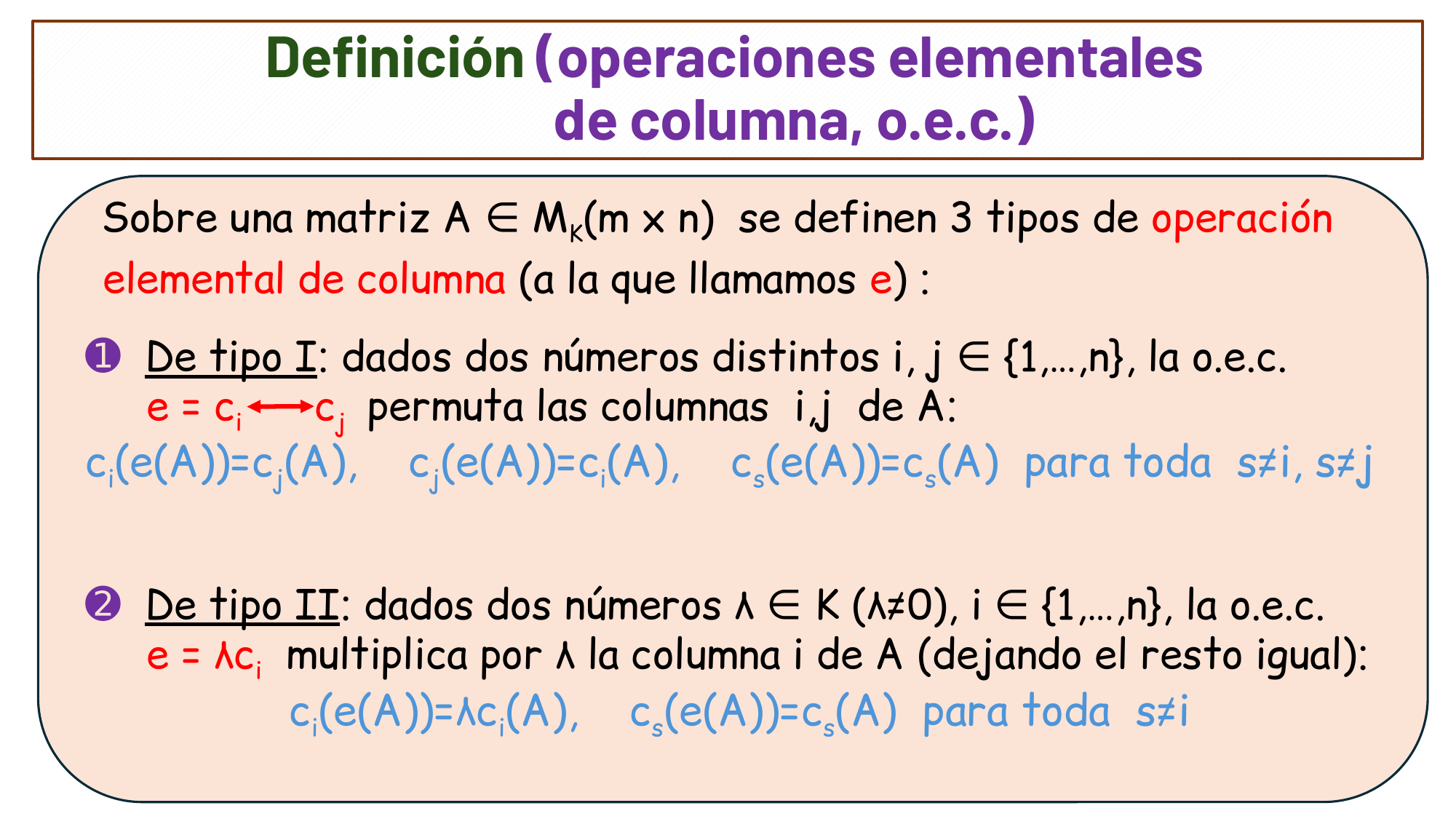

# Definición (operaciones elementales de columna, o.e.c.)

    Sobre una matriz A ∈ MK(m x n)  se definen 3 tipos de operación
    elemental de columna (a la que llamamos e) :

➊  De tipo I: dados dos números distintos i, j ∈ {1,…,n}, la o.e.c.
     e = ci      cj   permuta las columnas  i,j  de A:

ci(e(A))=cj(A),    cj(e(A))=ci(A),    cs(e(A))=cs(A)  para toda  s≠i, s≠j

➋  De tipo II: dados dos números λ ∈ K (λ≠0), i ∈ {1,…,n}, la o.e.c.
     e = λci  multiplica por λ la columna i de A (dejando el resto igual):
                ci(e(A))=λci(A),    cs(e(A))=cs(A)  para toda  s≠i